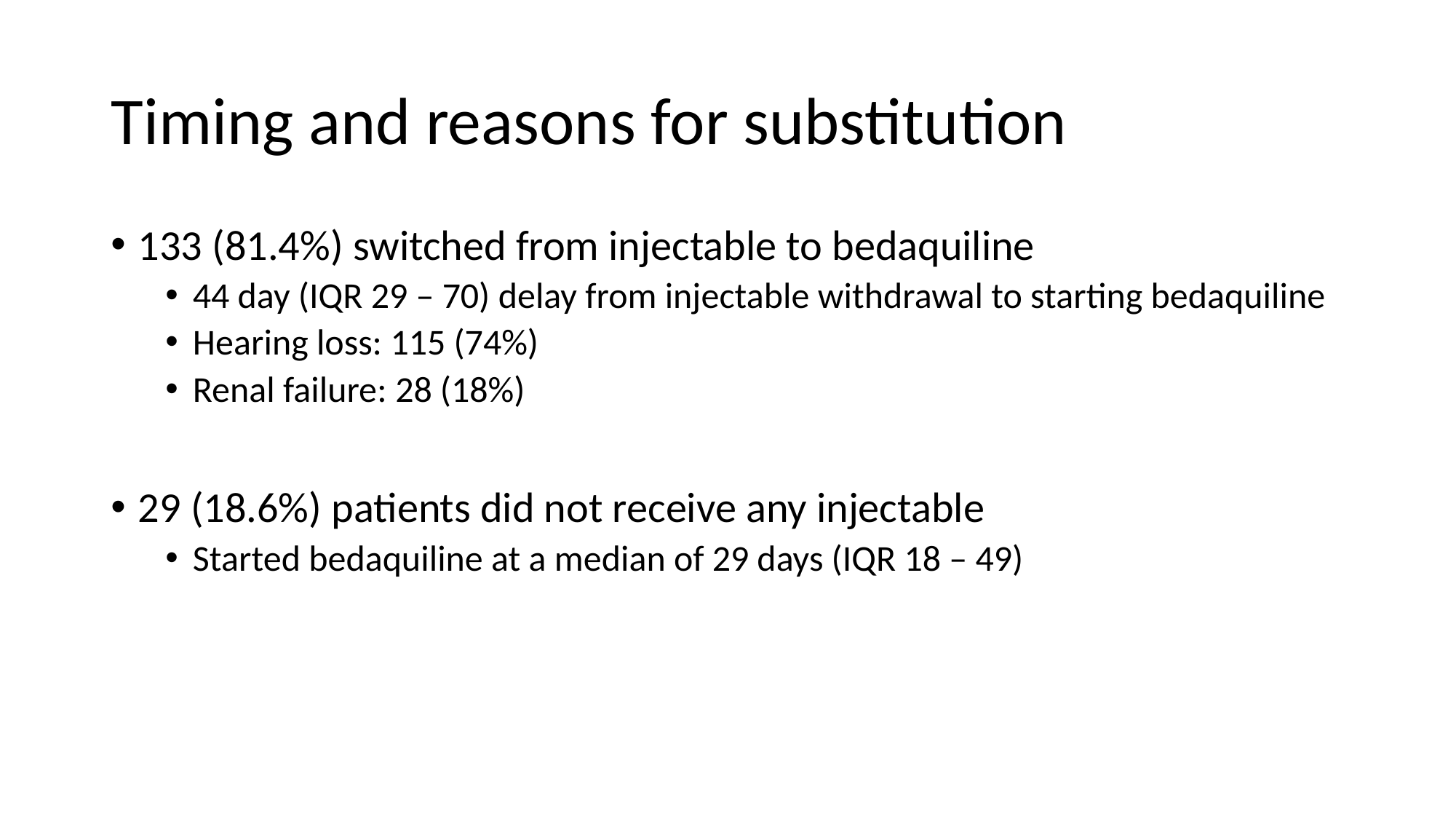

# Timing and reasons for substitution
133 (81.4%) switched from injectable to bedaquiline
44 day (IQR 29 – 70) delay from injectable withdrawal to starting bedaquiline
Hearing loss: 115 (74%)
Renal failure: 28 (18%)

29 (18.6%) patients did not receive any injectable
Started bedaquiline at a median of 29 days (IQR 18 – 49)